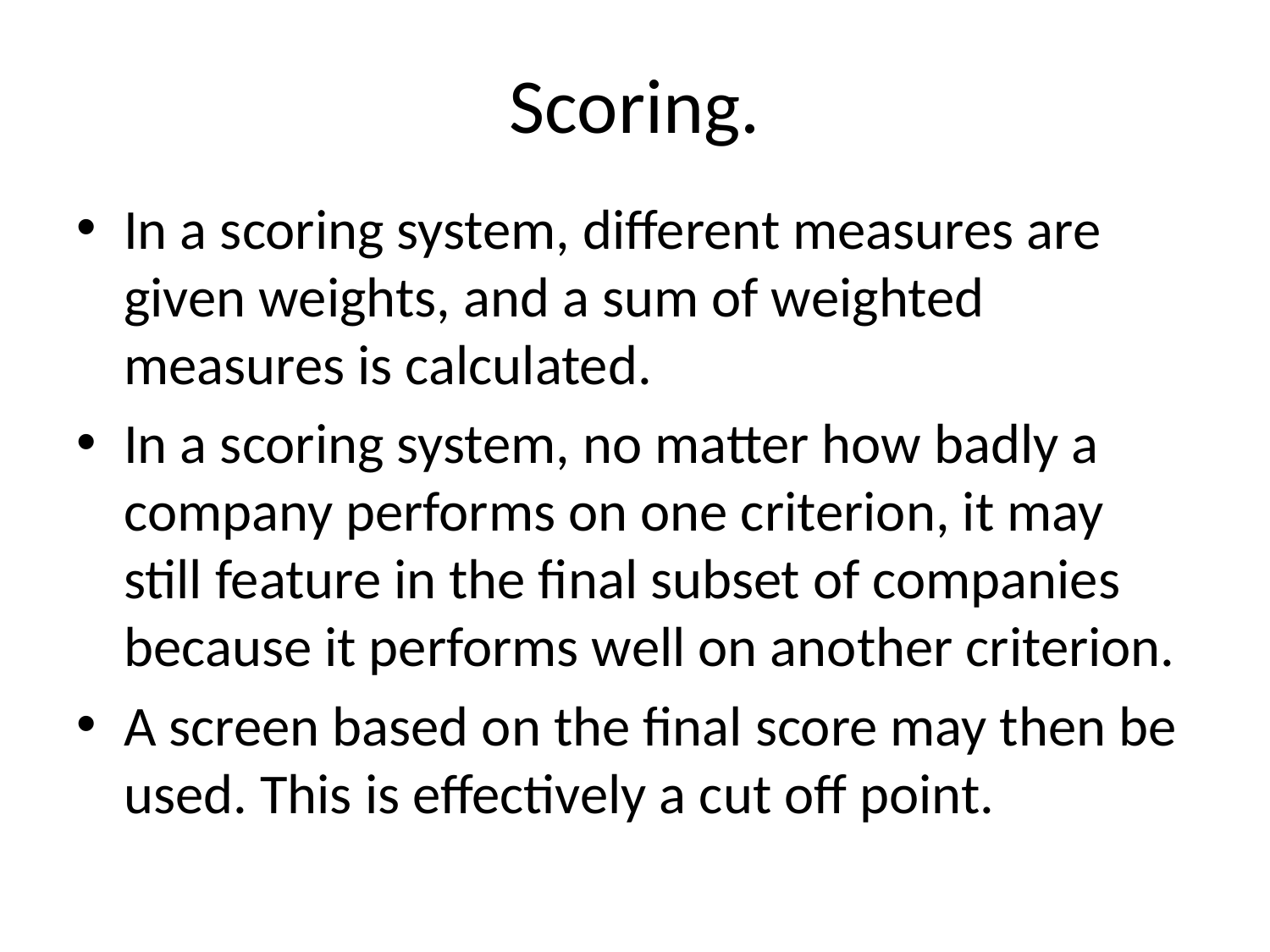

# Scoring.
In a scoring system, different measures are given weights, and a sum of weighted measures is calculated.
In a scoring system, no matter how badly a company performs on one criterion, it may still feature in the final subset of companies because it performs well on another criterion.
A screen based on the final score may then be used. This is effectively a cut off point.